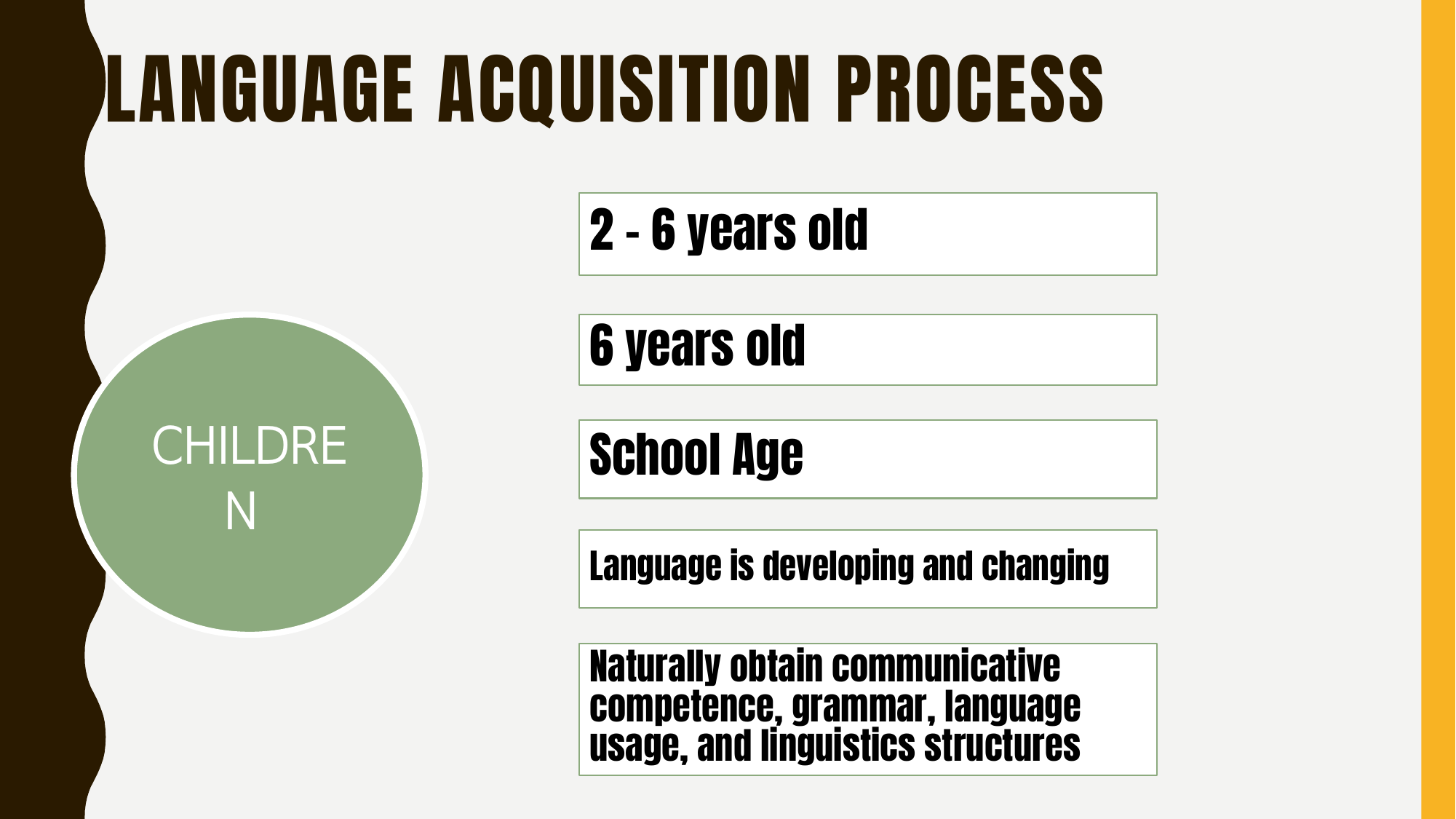

# Language Acquisition Process
2 – 6 years old
CHILDREN
6 years old
School Age
Language is developing and changing
Naturally obtain communicative competence, grammar, language usage, and linguistics structures